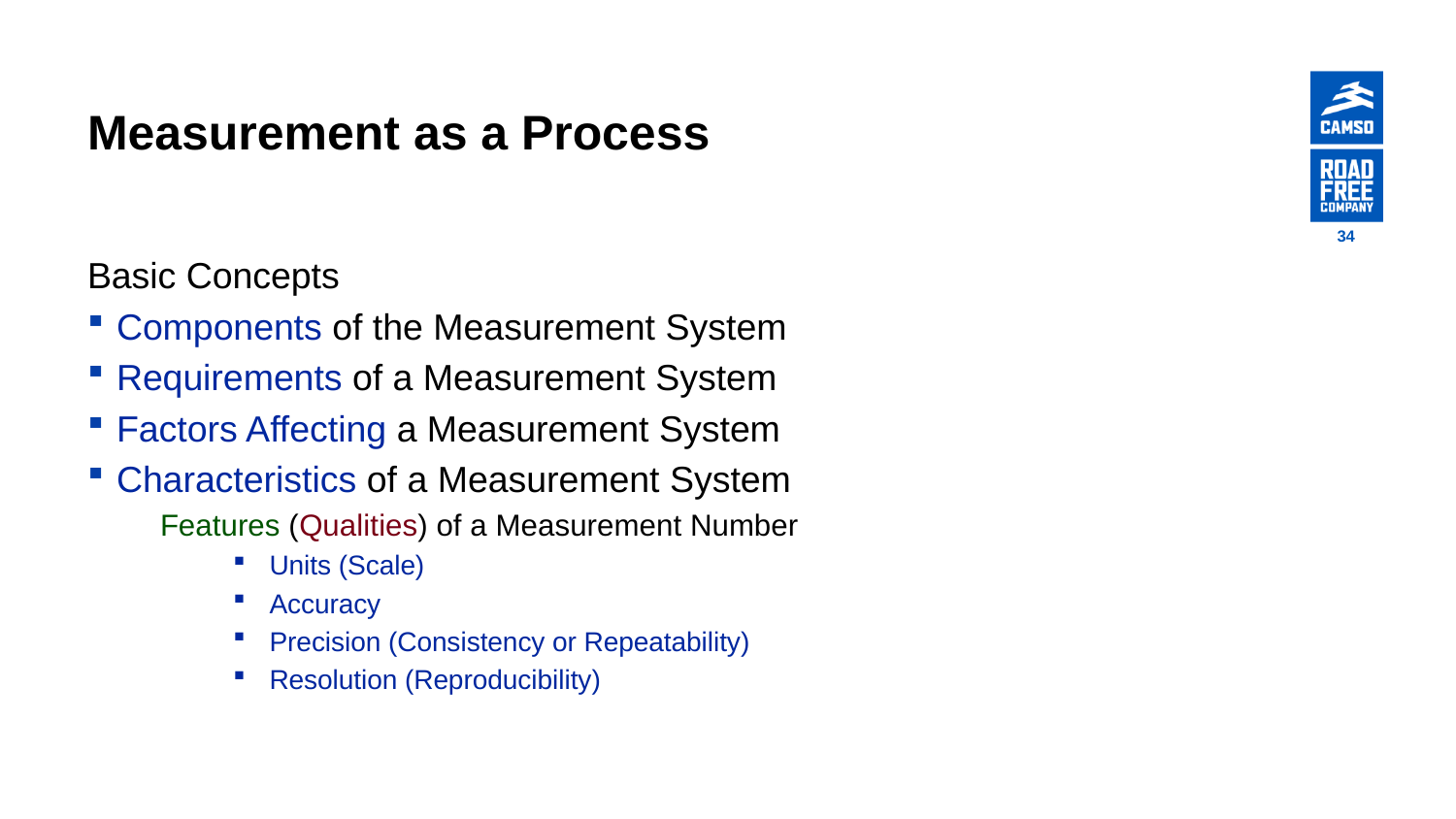

# Measurement as a Process
34
Basic Concepts
Components of the Measurement System
Requirements of a Measurement System
Factors Affecting a Measurement System
Characteristics of a Measurement System
Features (Qualities) of a Measurement Number
Units (Scale)
Accuracy
Precision (Consistency or Repeatability)
Resolution (Reproducibility)